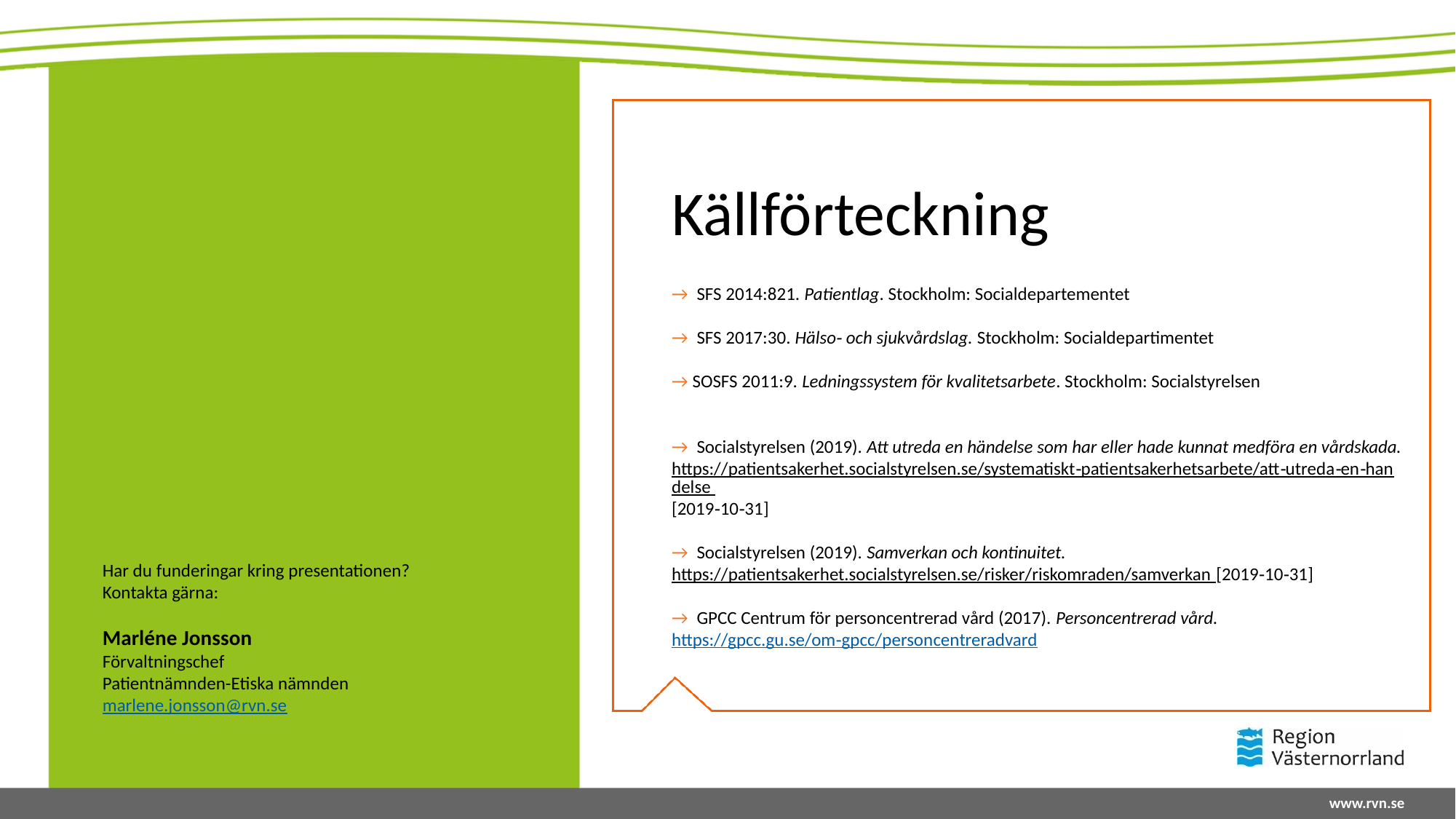

Källförteckning
→  SFS 2014:821. Patientlag. Stockholm: Socialdepartementet
→  SFS 2017:30. Hälso‐ och sjukvårdslag. Stockholm: Socialdepartimentet

→ SOSFS 2011:9. Ledningssystem för kvalitetsarbete. Stockholm: Socialstyrelsen
→  Socialstyrelsen (2019). Att utreda en händelse som har eller hade kunnat medföra en vårdskada.
https://patientsakerhet.socialstyrelsen.se/systematiskt‐patientsakerhetsarbete/att‐utreda‐en‐handelse [2019‐10‐31]
→  Socialstyrelsen (2019). Samverkan och kontinuitet.
https://patientsakerhet.socialstyrelsen.se/risker/riskomraden/samverkan [2019‐10‐31]
→  GPCC Centrum för personcentrerad vård (2017). Personcentrerad vård. https://gpcc.gu.se/om‐gpcc/personcentreradvard
Har du funderingar kring presentationen?
Kontakta gärna:
Marléne Jonsson
Förvaltningschef
Patientnämnden-Etiska nämnden
marlene.jonsson@rvn.se